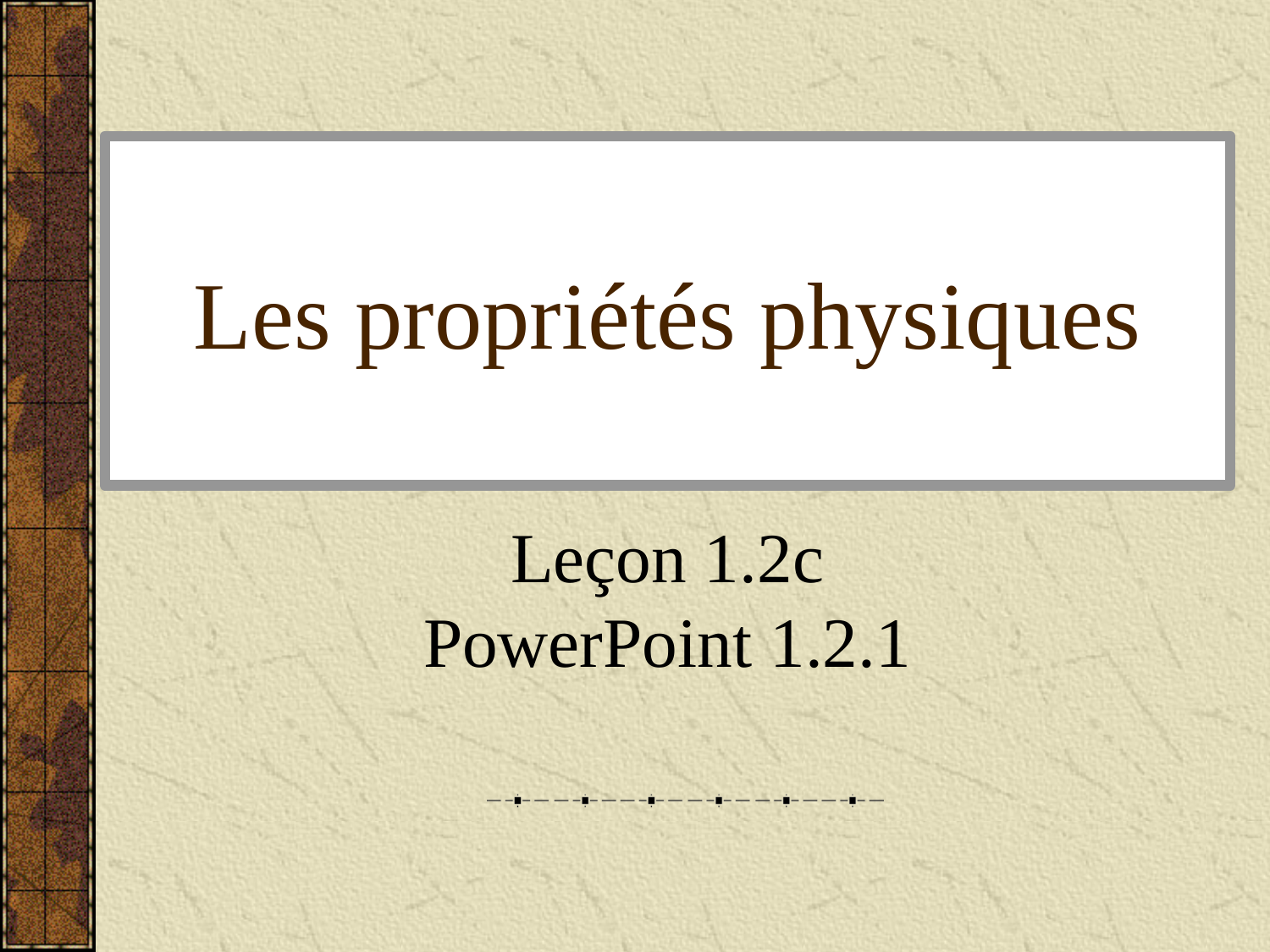

# Les propriétés physiques
Leçon 1.2c
PowerPoint 1.2.1